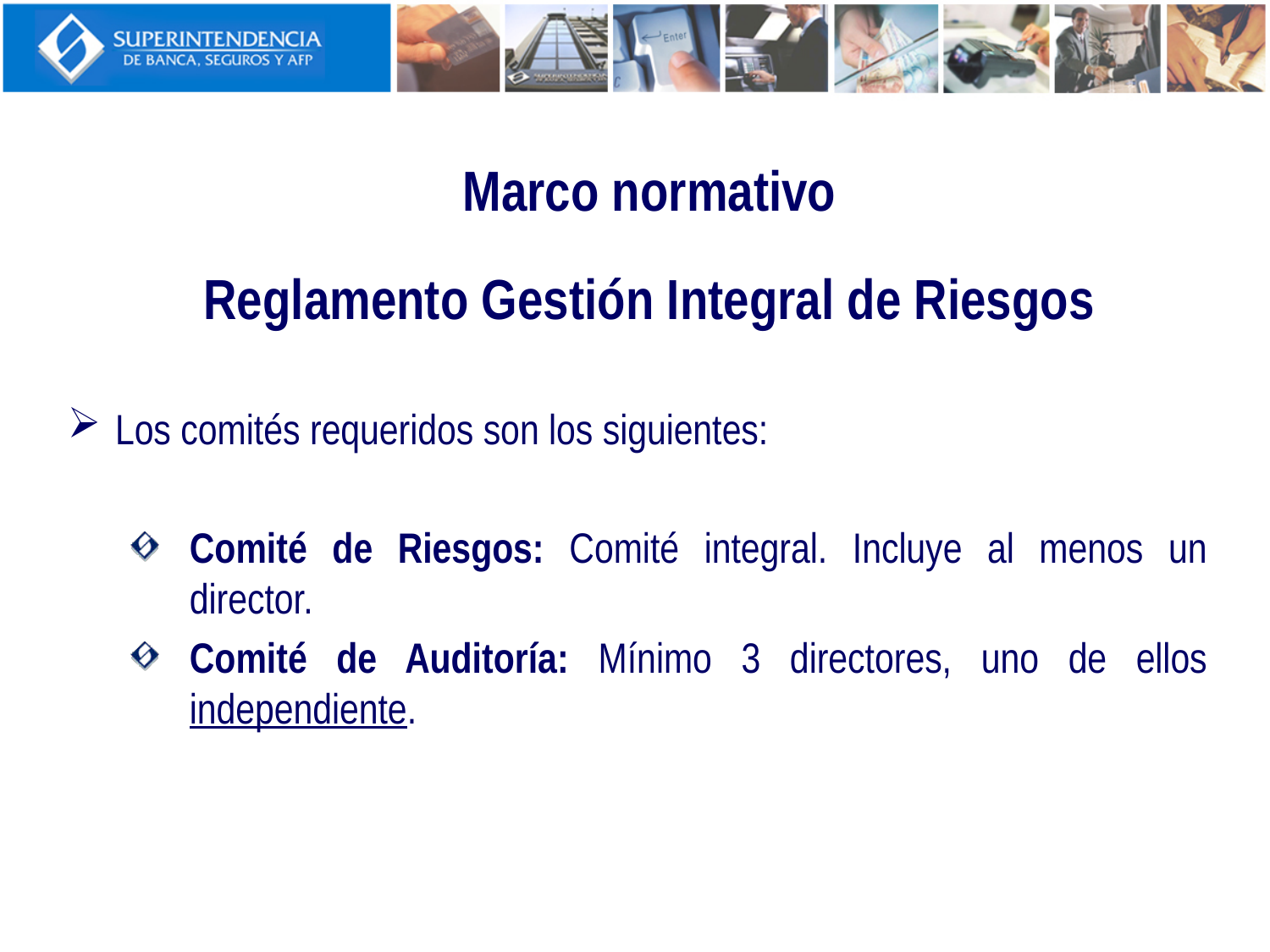

Marco normativo
Reglamento Gestión Integral de Riesgos

Los comités requeridos son los siguientes:

Comité de Riesgos: Comité integral. Incluye al menos un director.
Comité de Auditoría: Mínimo 3 directores, uno de ellos independiente.